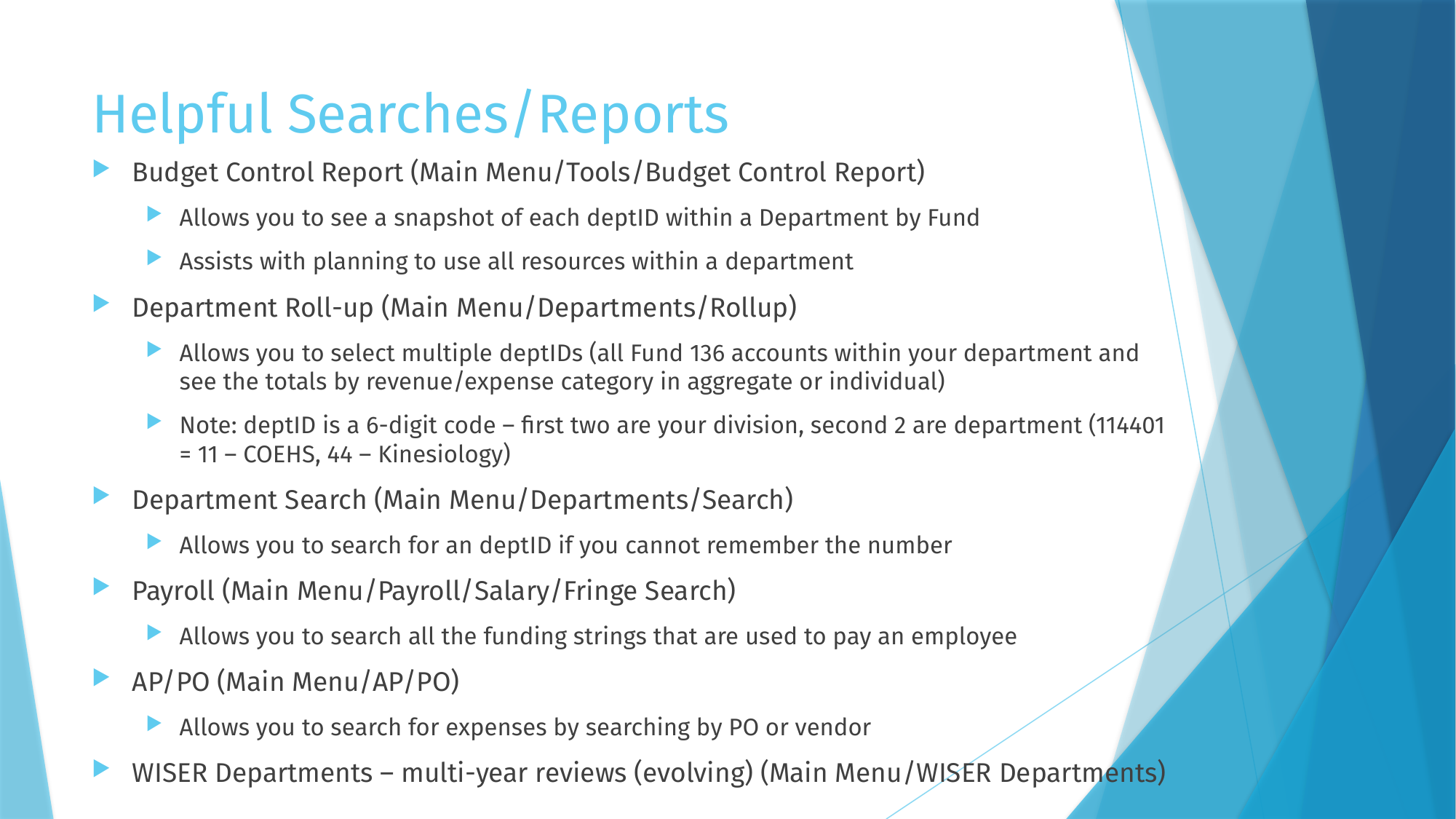

# Helpful Searches/Reports
Budget Control Report (Main Menu/Tools/Budget Control Report)
Allows you to see a snapshot of each deptID within a Department by Fund
Assists with planning to use all resources within a department
Department Roll-up (Main Menu/Departments/Rollup)
Allows you to select multiple deptIDs (all Fund 136 accounts within your department and see the totals by revenue/expense category in aggregate or individual)
Note: deptID is a 6-digit code – first two are your division, second 2 are department (114401 = 11 – COEHS, 44 – Kinesiology)
Department Search (Main Menu/Departments/Search)
Allows you to search for an deptID if you cannot remember the number
Payroll (Main Menu/Payroll/Salary/Fringe Search)
Allows you to search all the funding strings that are used to pay an employee
AP/PO (Main Menu/AP/PO)
Allows you to search for expenses by searching by PO or vendor
WISER Departments – multi-year reviews (evolving) (Main Menu/WISER Departments)